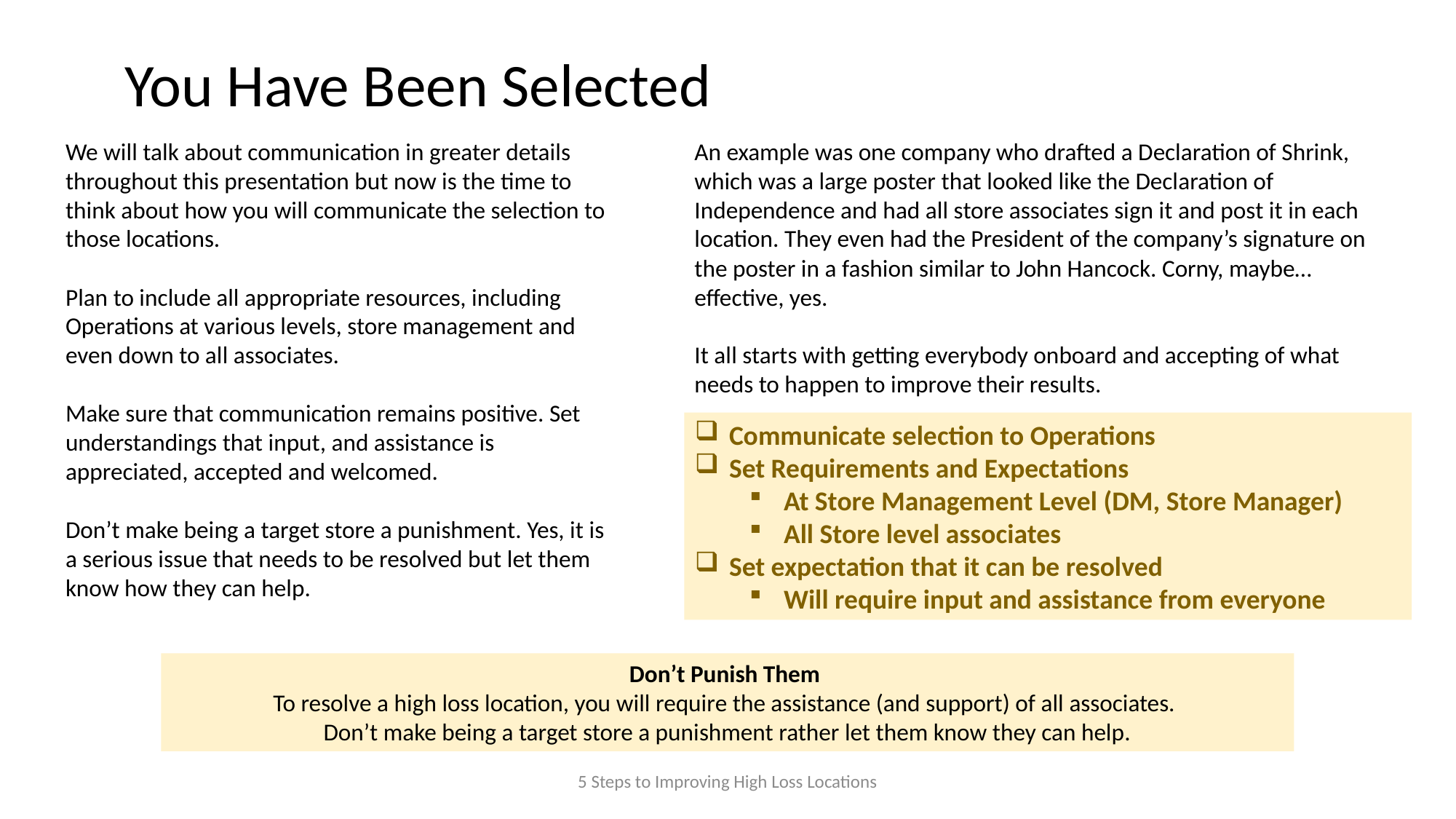

# You Have Been Selected
We will talk about communication in greater details throughout this presentation but now is the time to think about how you will communicate the selection to those locations.

Plan to include all appropriate resources, including Operations at various levels, store management and even down to all associates.

Make sure that communication remains positive. Set understandings that input, and assistance is appreciated, accepted and welcomed.

Don’t make being a target store a punishment. Yes, it is a serious issue that needs to be resolved but let them know how they can help.

An example was one company who drafted a Declaration of Shrink, which was a large poster that looked like the Declaration of Independence and had all store associates sign it and post it in each location. They even had the President of the company’s signature on the poster in a fashion similar to John Hancock. Corny, maybe…effective, yes.

It all starts with getting everybody onboard and accepting of what needs to happen to improve their results.
Communicate selection to Operations
Set Requirements and Expectations
At Store Management Level (DM, Store Manager)
All Store level associates
Set expectation that it can be resolved
Will require input and assistance from everyone
Don’t Punish Them
To resolve a high loss location, you will require the assistance (and support) of all associates.
Don’t make being a target store a punishment rather let them know they can help.
5 Steps to Improving High Loss Locations